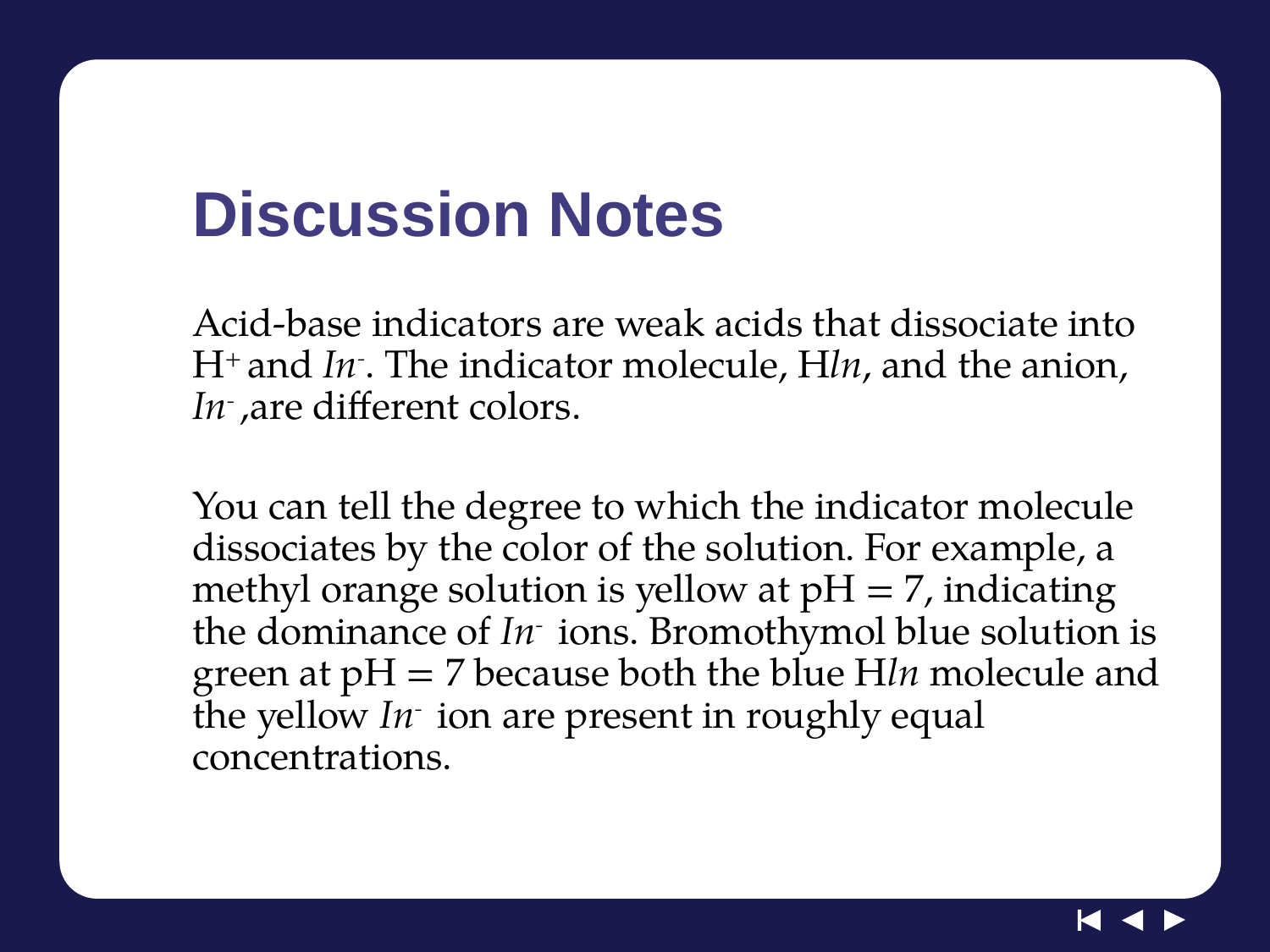

# Discussion Notes
Acid-base indicators are weak acids that dissociate into H+ and In-. The indicator molecule, Hln, and the anion, In- ,are different colors.

You can tell the degree to which the indicator molecule dissociates by the color of the solution. For example, a methyl orange solution is yellow at pH = 7, indicating the dominance of In-  ions. Bromothymol blue solution is green at pH = 7 because both the blue Hln molecule and the yellow In-  ion are present in roughly equal concentrations.